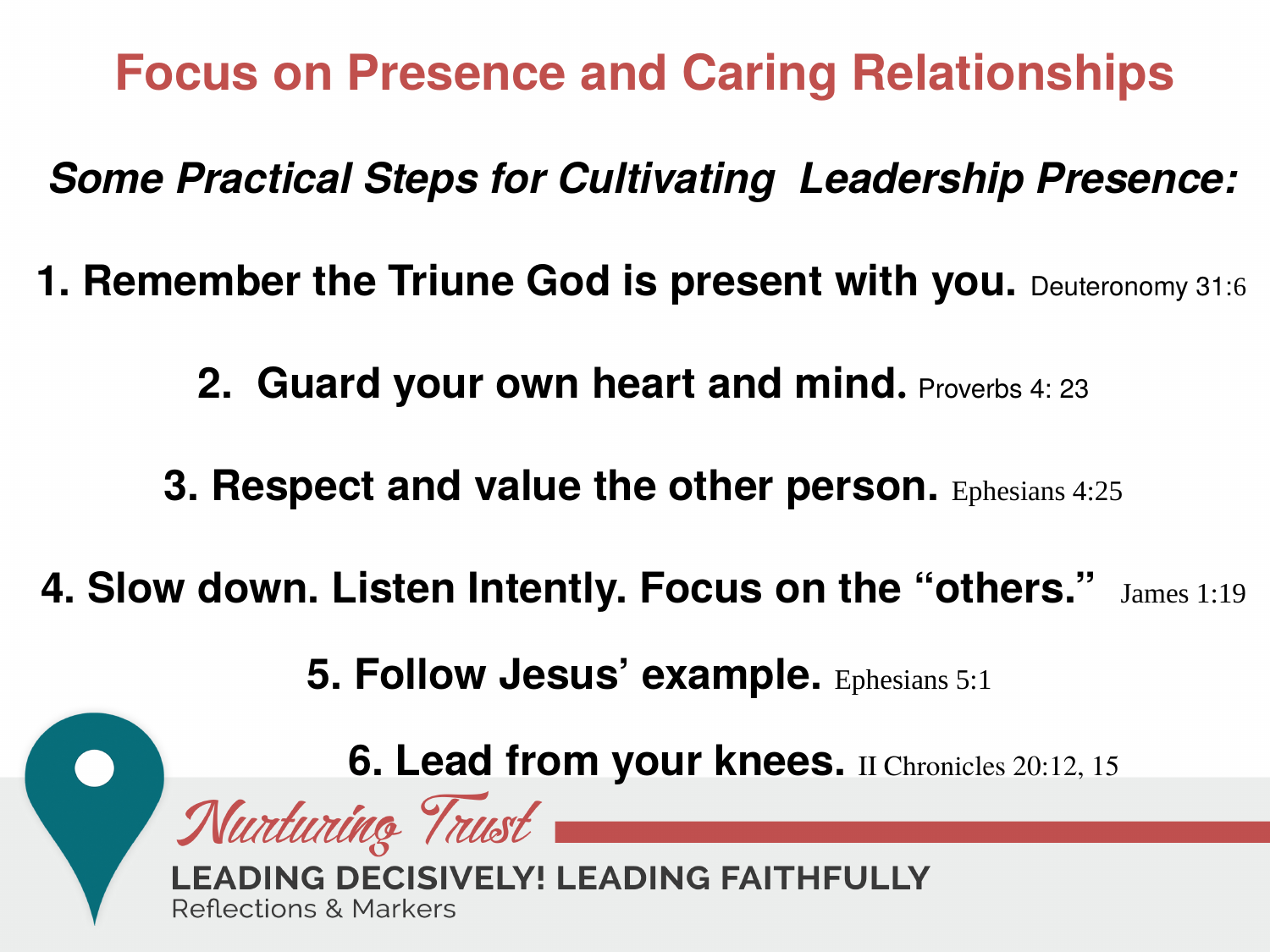

# Focus on Presence and Caring Relationships

Some Practical Steps for Cultivating  Leadership Presence:
 1. Remember the Triune God is present with you. Deuteronomy 31:6
2.  Guard your own heart and mind. Proverbs 4: 23
3. Respect and value the other person. Ephesians 4:25
4. Slow down. Listen Intently. Focus on the “others.”  James 1:19
 5. Follow Jesus’ example. Ephesians 5:1
                 6. Lead from your knees. II Chronicles 20:12, 15